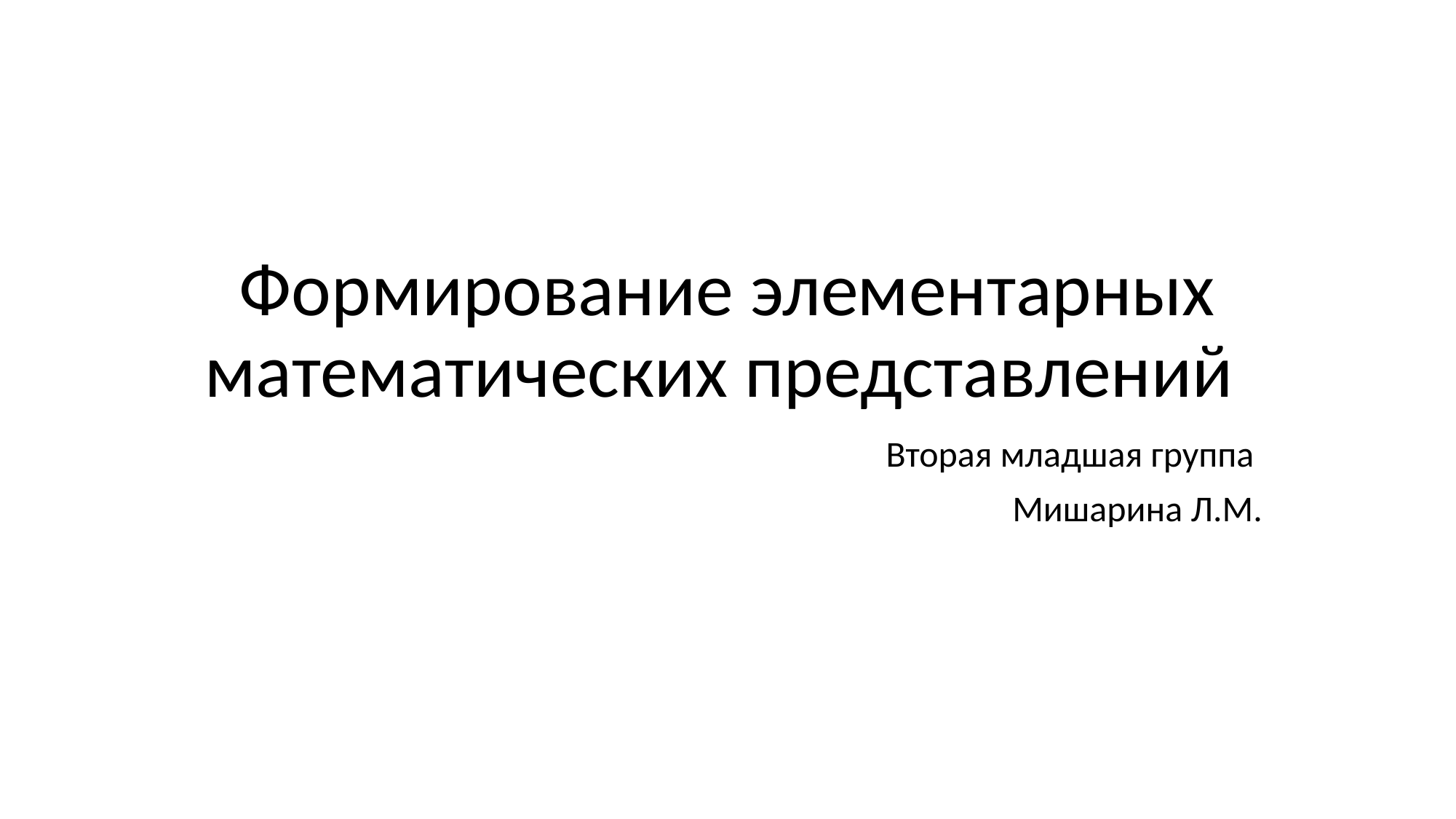

# Формирование элементарных математических представлений
Вторая младшая группа
Мишарина Л.М.